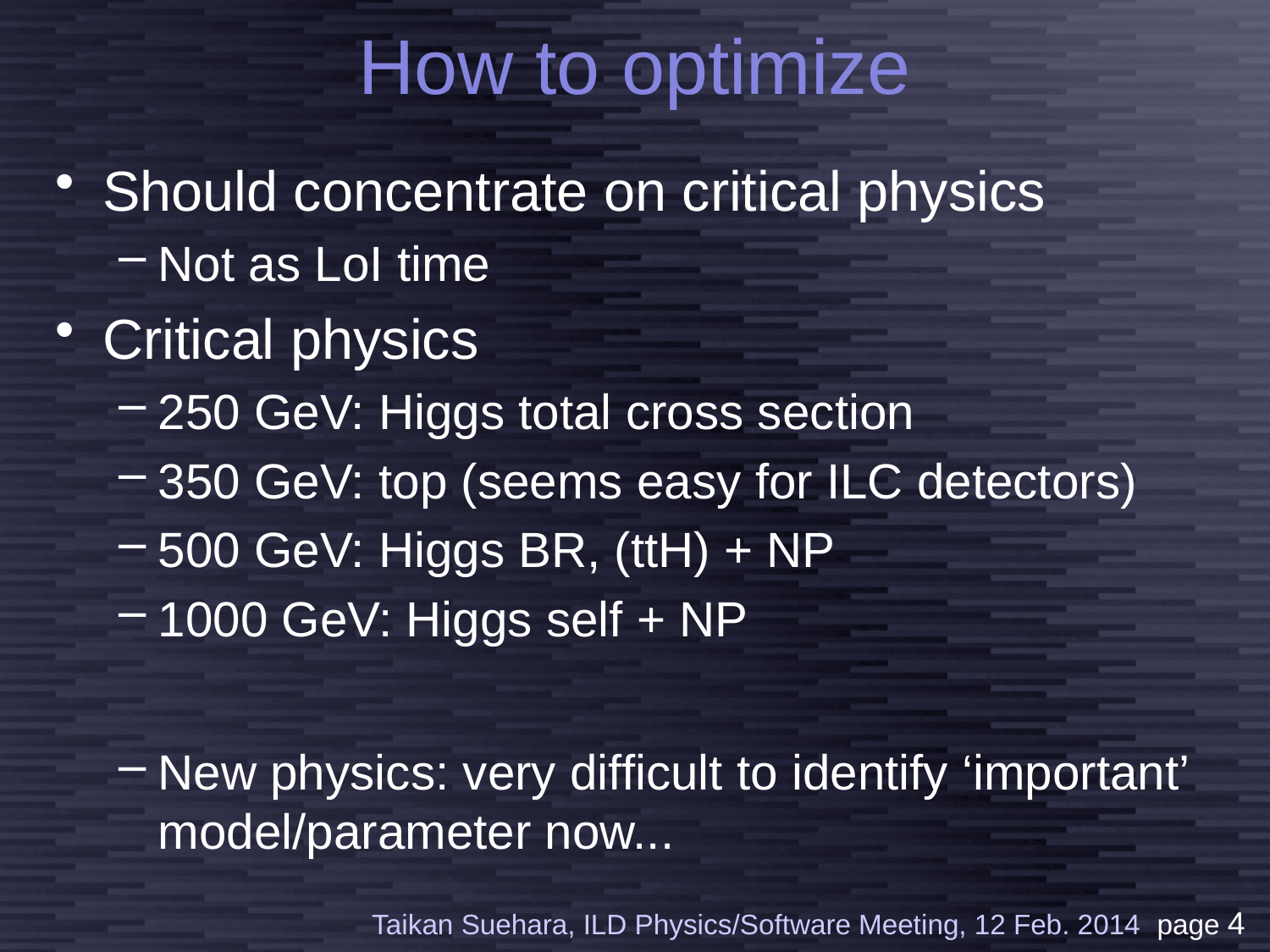

# How to optimize
Should concentrate on critical physics
Not as LoI time
Critical physics
250 GeV: Higgs total cross section
350 GeV: top (seems easy for ILC detectors)
500 GeV: Higgs BR, (ttH) + NP
1000 GeV: Higgs self + NP

New physics: very difficult to identify ‘important’ model/parameter now...